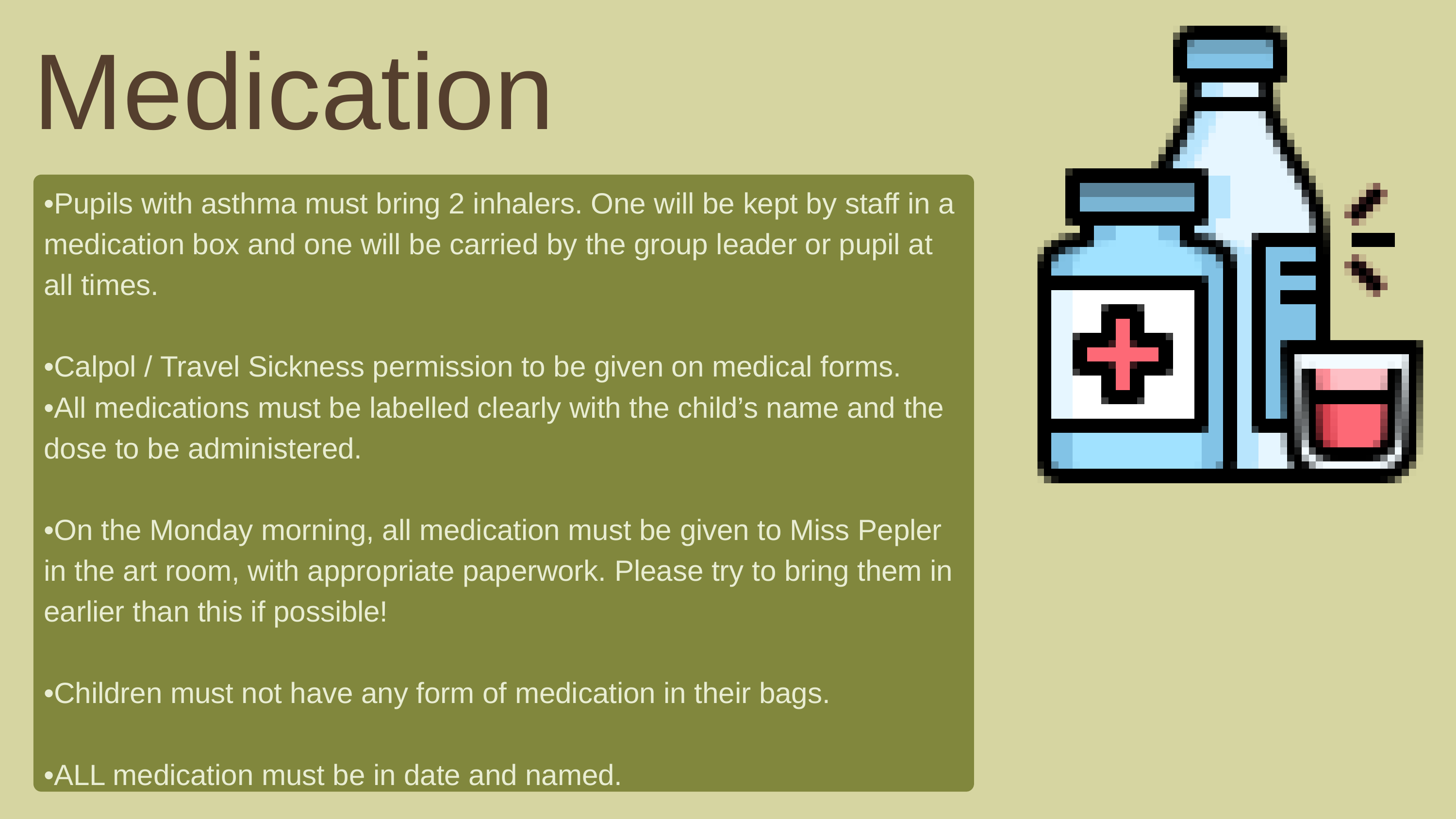

Medication

•Pupils with asthma must bring 2 inhalers. One will be kept by staff in a medication box and one will be carried by the group leader or pupil at all times.

•Calpol / Travel Sickness permission to be given on medical forms.
•All medications must be labelled clearly with the child’s name and the dose to be administered.

•On the Monday morning, all medication must be given to Miss Pepler in the art room, with appropriate paperwork. Please try to bring them in earlier than this if possible!

•Children must not have any form of medication in their bags.

•ALL medication must be in date and named.